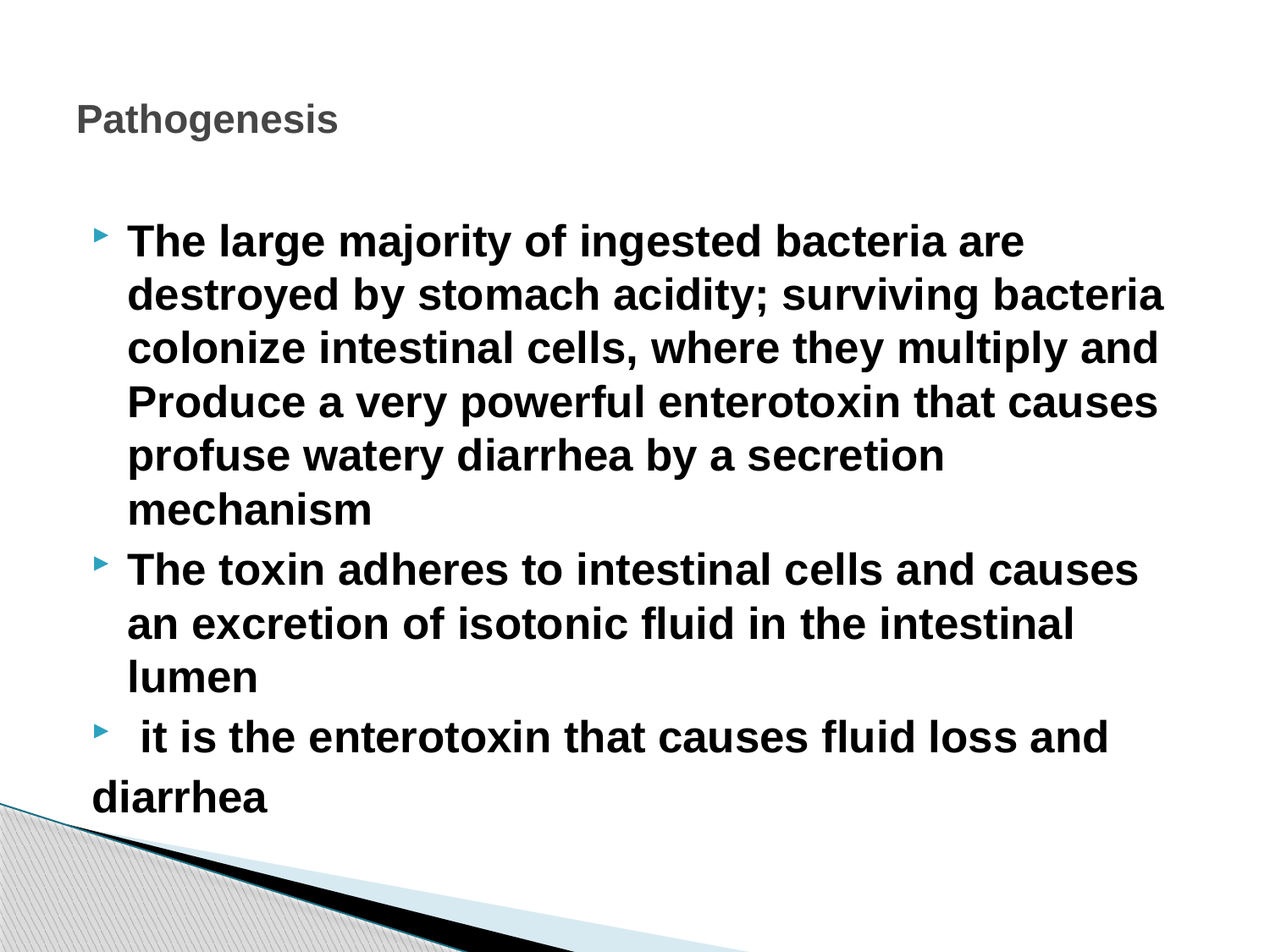

# Pathogenesis
The large majority of ingested bacteria are destroyed by stomach acidity; surviving bacteria colonize intestinal cells, where they multiply and Produce a very powerful enterotoxin that causes profuse watery diarrhea by a secretion mechanism
The toxin adheres to intestinal cells and causes an excretion of isotonic fluid in the intestinal  lumen
 it is the enterotoxin that causes fluid loss and
diarrhea